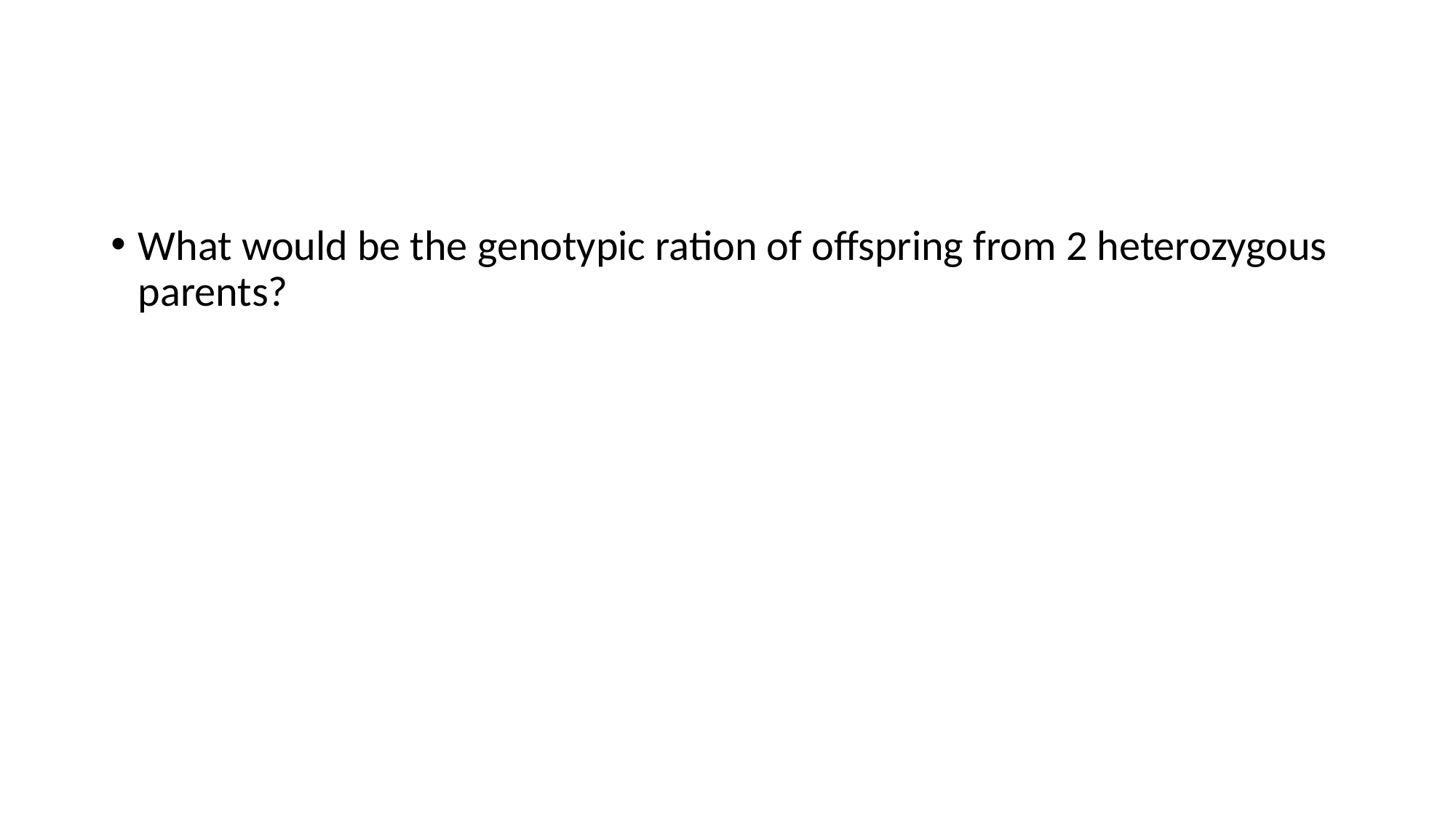

#
What would be the genotypic ration of offspring from 2 heterozygous parents?